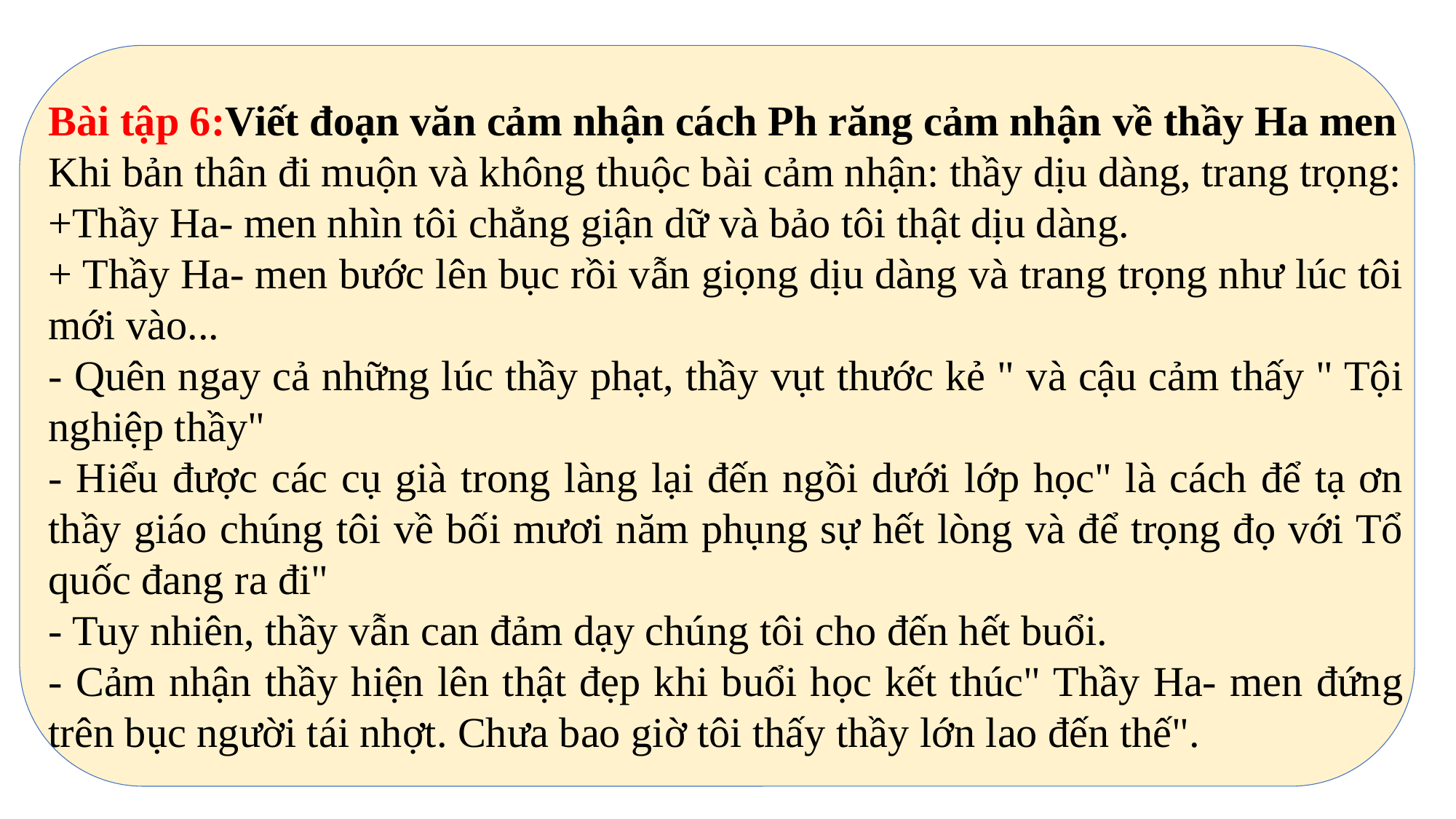

Bài tập 6:Viết đoạn văn cảm nhận cách Ph răng cảm nhận về thầy Ha men
Khi bản thân đi muộn và không thuộc bài cảm nhận: thầy dịu dàng, trang trọng:
+Thầy Ha- men nhìn tôi chẳng giận dữ và bảo tôi thật dịu dàng.
+ Thầy Ha- men bước lên bục rồi vẫn giọng dịu dàng và trang trọng như lúc tôi mới vào...
- Quên ngay cả những lúc thầy phạt, thầy vụt thước kẻ " và cậu cảm thấy " Tội nghiệp thầy"
- Hiểu được các cụ già trong làng lại đến ngồi dưới lớp học" là cách để tạ ơn thầy giáo chúng tôi về bối mươi năm phụng sự hết lòng và để trọng đọ với Tổ quốc đang ra đi"
- Tuy nhiên, thầy vẫn can đảm dạy chúng tôi cho đến hết buổi.
- Cảm nhận thầy hiện lên thật đẹp khi buổi học kết thúc" Thầy Ha- men đứng trên bục người tái nhợt. Chưa bao giờ tôi thấy thầy lớn lao đến thế".